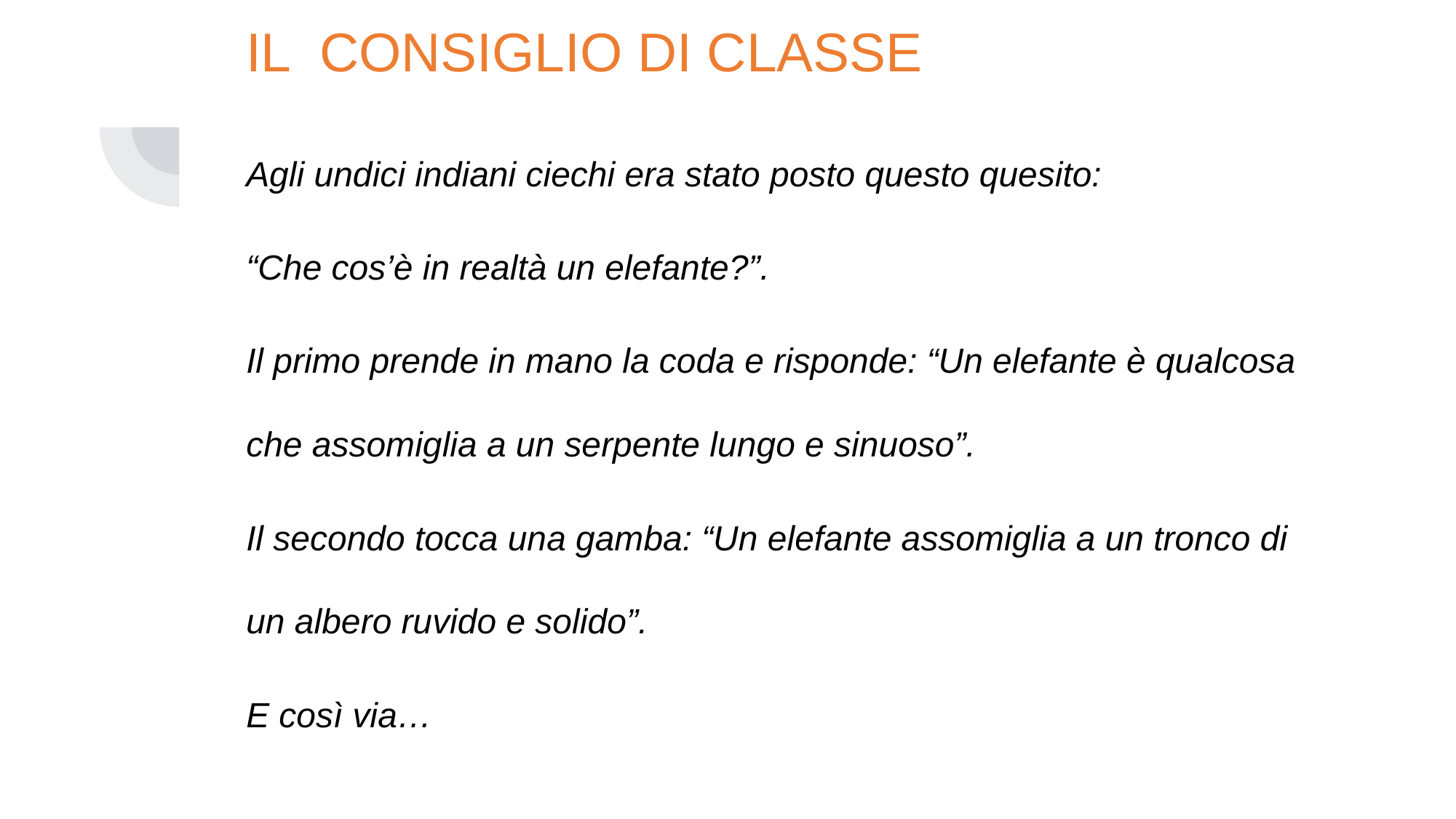

IL  CONSIGLIO DI CLASSE
Agli undici indiani ciechi era stato posto questo quesito:
“Che cos’è in realtà un elefante?”.
Il primo prende in mano la coda e risponde: “Un elefante è qualcosa che assomiglia a un serpente lungo e sinuoso”.
Il secondo tocca una gamba: “Un elefante assomiglia a un tronco di un albero ruvido e solido”.
E così via…